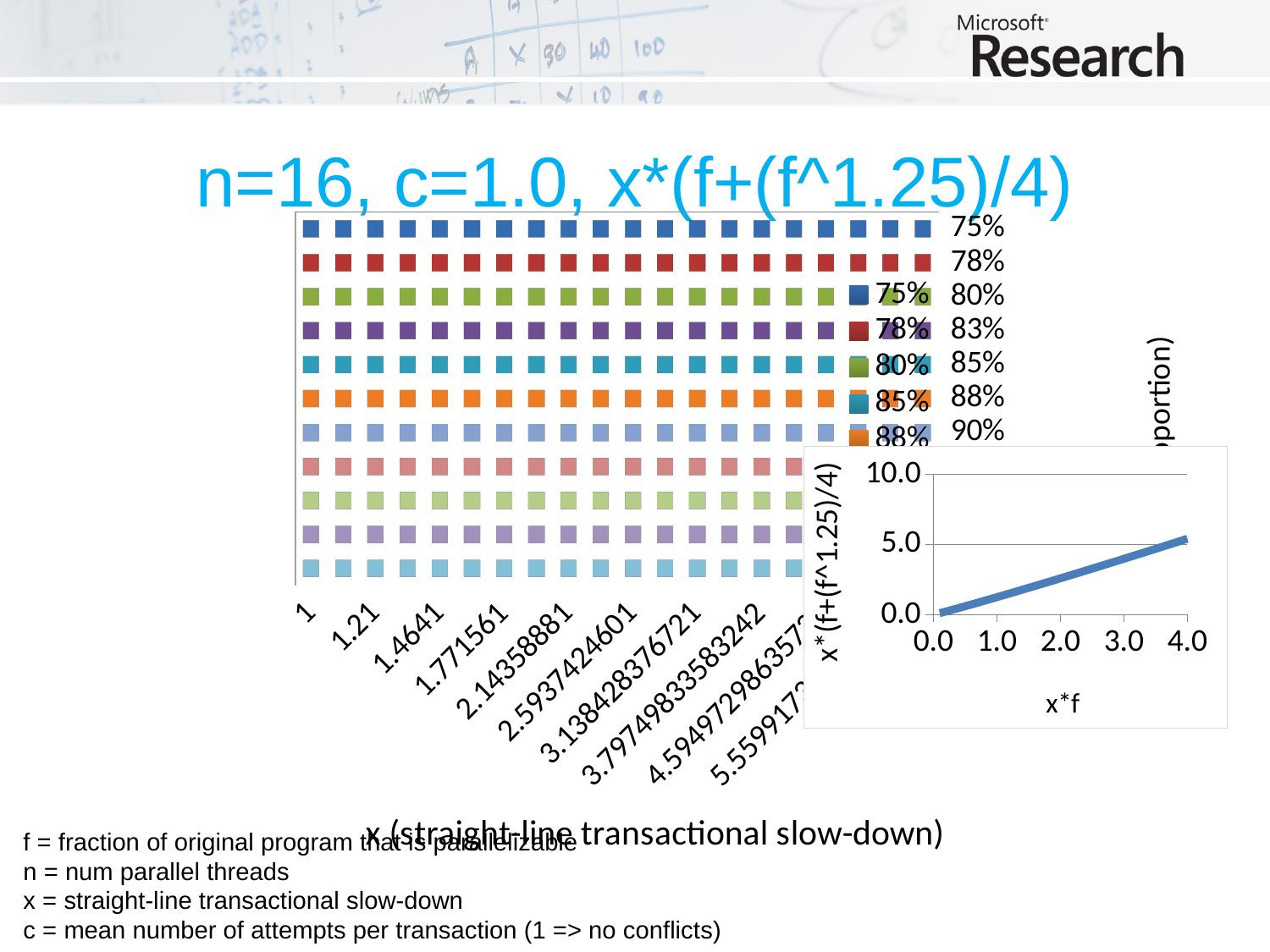

# n=16, c=1.0, x*(f+(f^1.25)/4)

[unsupported chart]

### Chart

| Category | Y-Values |
|---|---|
f = fraction of original program that is parallelizable
n = num parallel threads
x = straight-line transactional slow-down
c = mean number of attempts per transaction (1 => no conflicts)